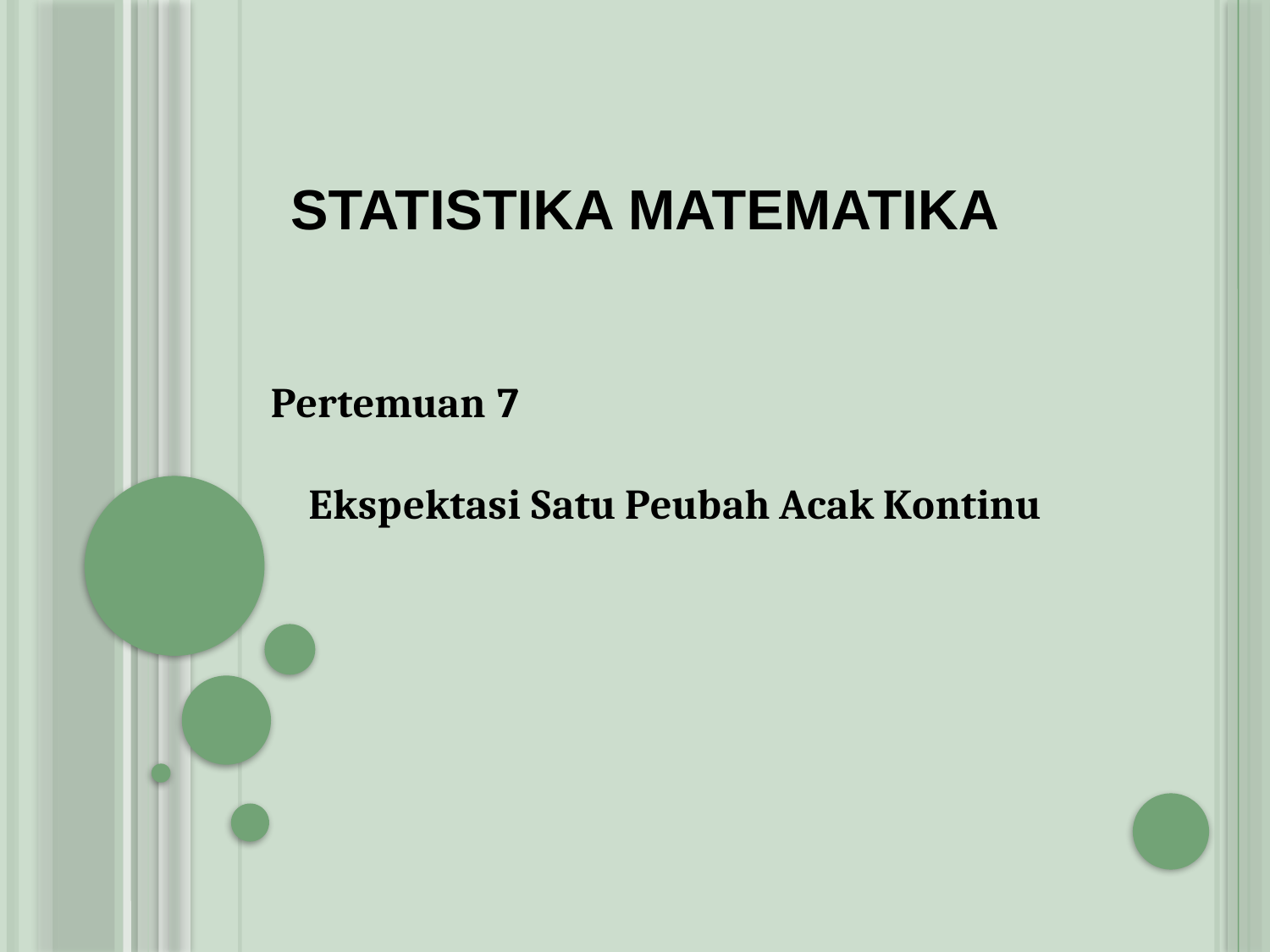

STATISTIKA MATEMATIKA
Pertemuan 7

Ekspektasi Satu Peubah Acak Kontinu